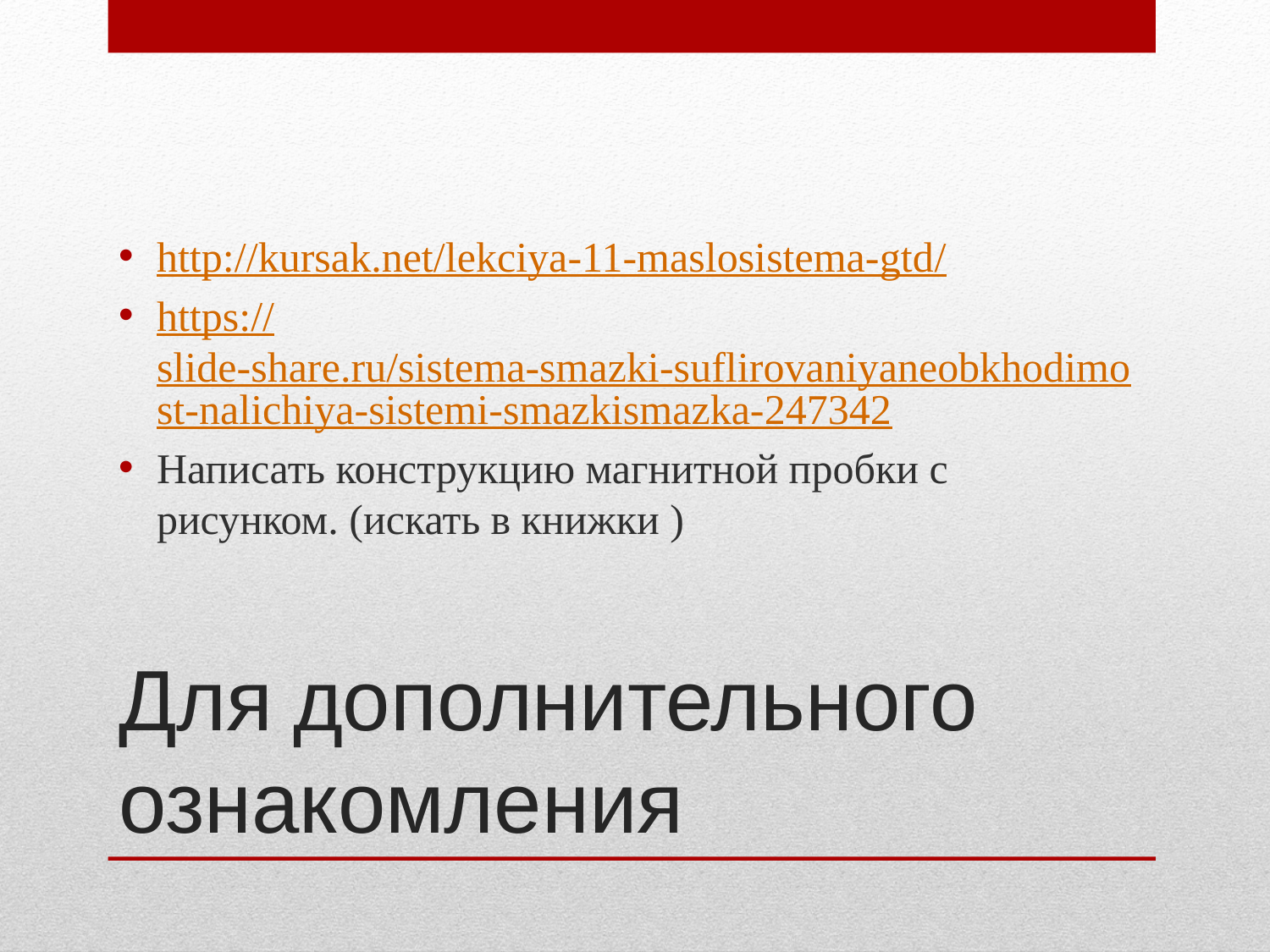

http://kursak.net/lekciya-11-maslosistema-gtd/
https://slide-share.ru/sistema-smazki-suflirovaniyaneobkhodimost-nalichiya-sistemi-smazkismazka-247342
Написать конструкцию магнитной пробки с рисунком. (искать в книжки )
# Для дополнительного ознакомления